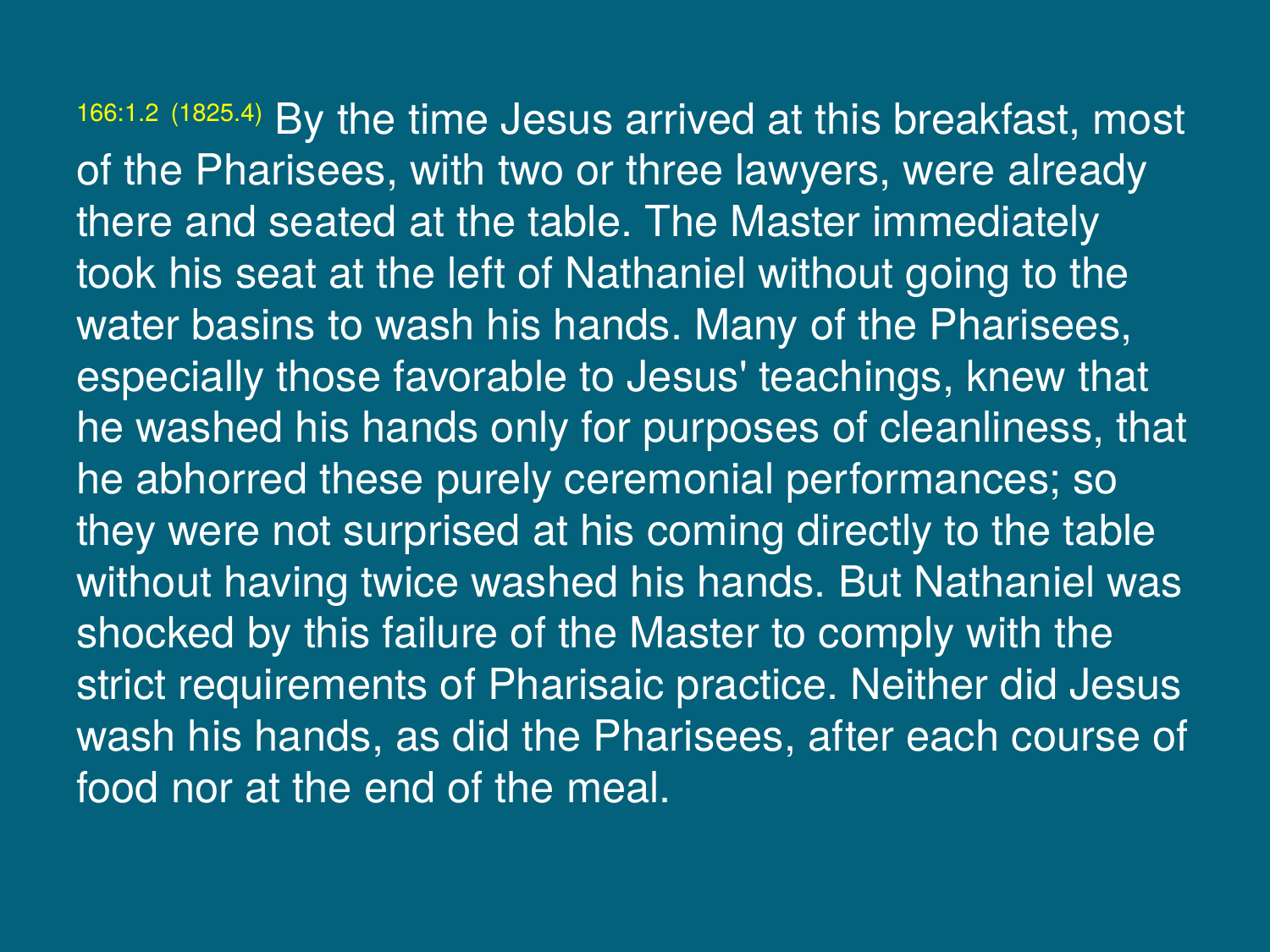

166:1.2 (1825.4) By the time Jesus arrived at this breakfast, most of the Pharisees, with two or three lawyers, were already there and seated at the table. The Master immediately took his seat at the left of Nathaniel without going to the water basins to wash his hands. Many of the Pharisees, especially those favorable to Jesus' teachings, knew that he washed his hands only for purposes of cleanliness, that he abhorred these purely ceremonial performances; so they were not surprised at his coming directly to the table without having twice washed his hands. But Nathaniel was shocked by this failure of the Master to comply with the strict requirements of Pharisaic practice. Neither did Jesus wash his hands, as did the Pharisees, after each course of food nor at the end of the meal.